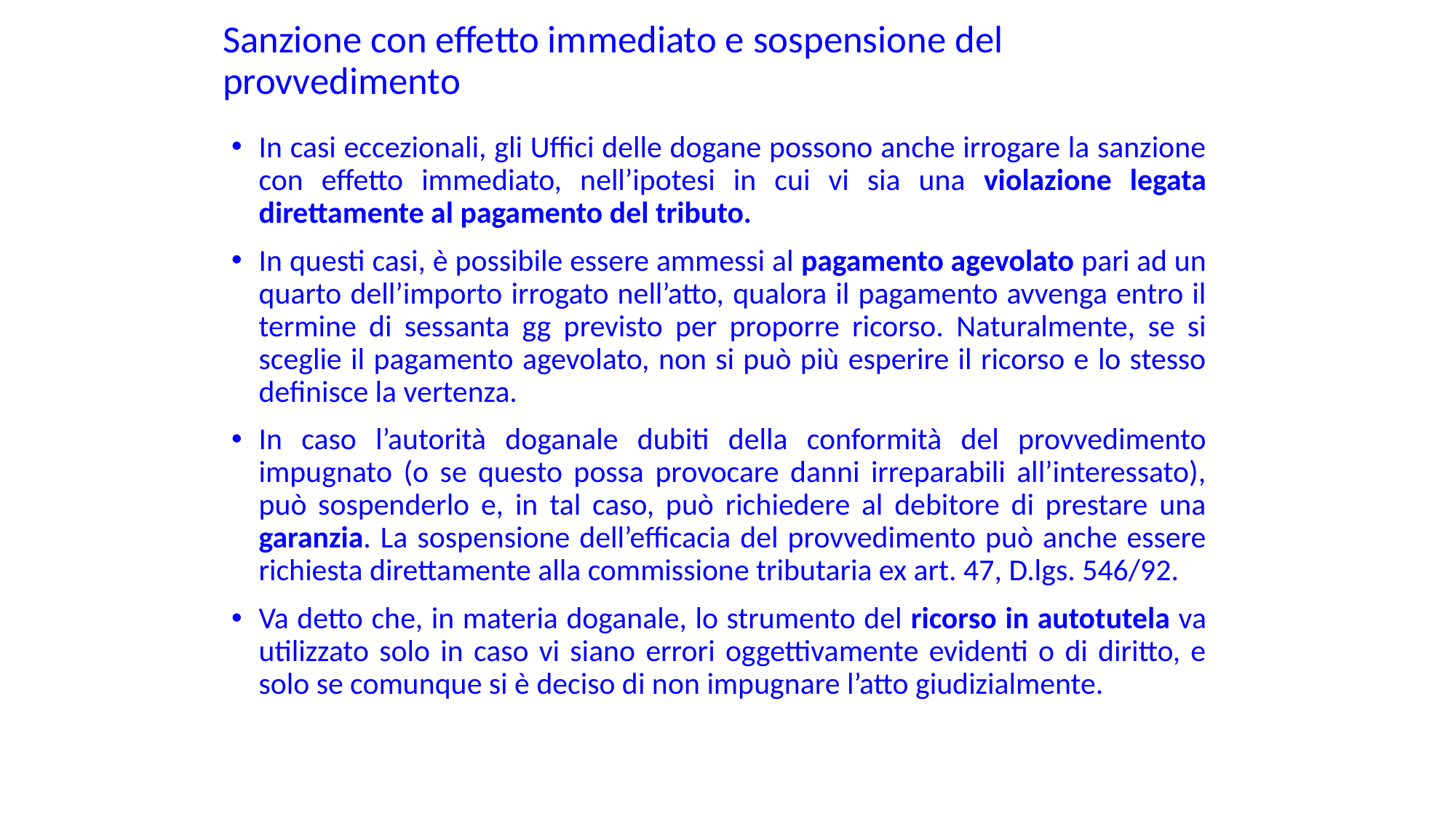

# Sanzione con effetto immediato e sospensione del provvedimento
In casi eccezionali, gli Uffici delle dogane possono anche irrogare la sanzione con effetto immediato, nell’ipotesi in cui vi sia una violazione legata direttamente al pagamento del tributo.
In questi casi, è possibile essere ammessi al pagamento agevolato pari ad un quarto dell’importo irrogato nell’atto, qualora il pagamento avvenga entro il termine di sessanta gg previsto per proporre ricorso. Naturalmente, se si sceglie il pagamento agevolato, non si può più esperire il ricorso e lo stesso definisce la vertenza.
In caso l’autorità doganale dubiti della conformità del provvedimento impugnato (o se questo possa provocare danni irreparabili all’interessato), può sospenderlo e, in tal caso, può richiedere al debitore di prestare una garanzia. La sospensione dell’efficacia del provvedimento può anche essere richiesta direttamente alla commissione tributaria ex art. 47, D.lgs. 546/92.
Va detto che, in materia doganale, lo strumento del ricorso in autotutela va utilizzato solo in caso vi siano errori oggettivamente evidenti o di diritto, e solo se comunque si è deciso di non impugnare l’atto giudizialmente.